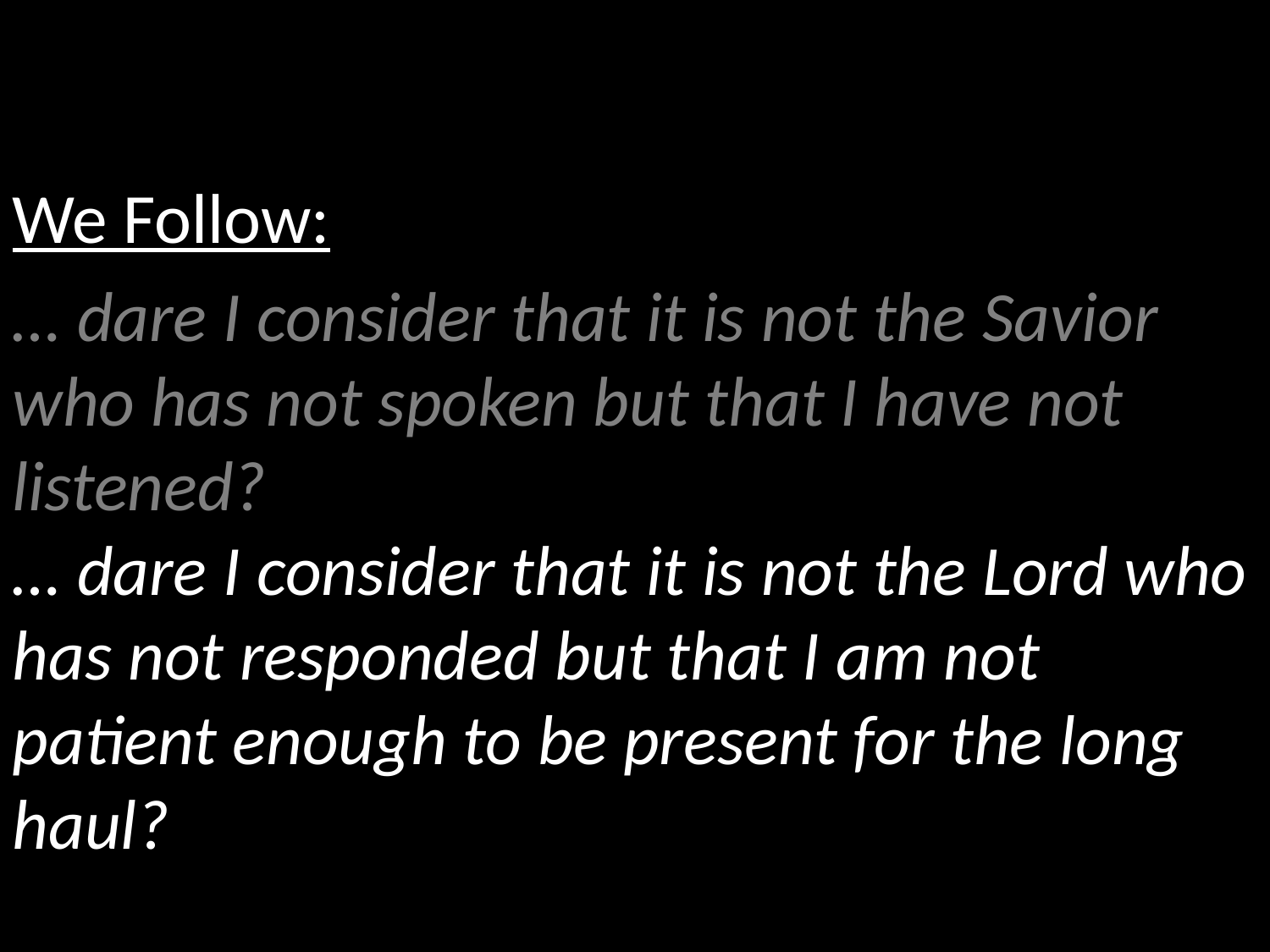

We Follow:
… dare I consider that it is not the Savior who has not spoken but that I have not listened?
… dare I consider that it is not the Lord who has not responded but that I am not patient enough to be present for the long haul?